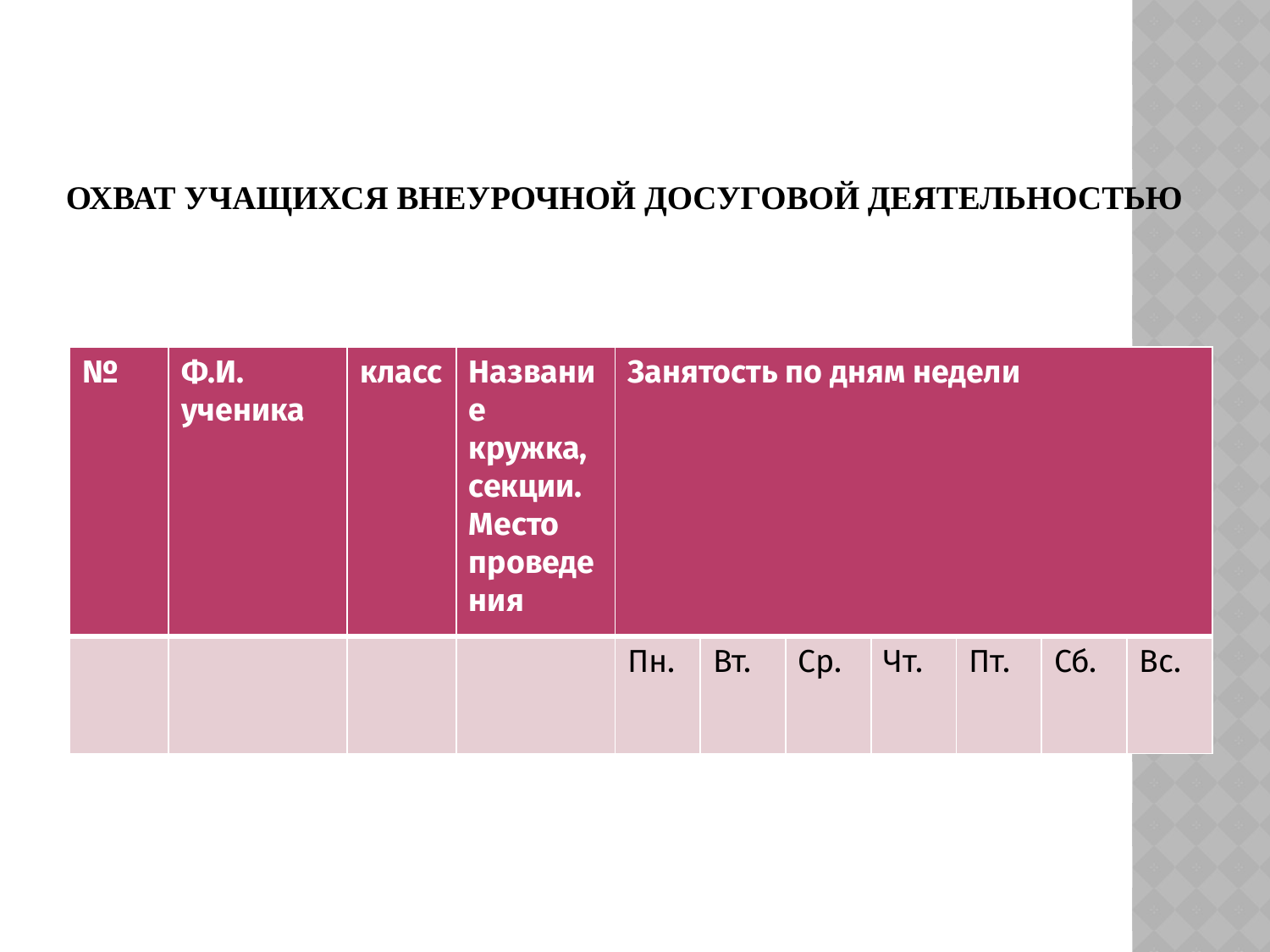

# Охват учащихся внеурочной досуговой деятельностью
| № | Ф.И. ученика | класс | Название кружка, секции. Место проведения | Занятость по дням недели |  |  |  |  |  |  |
| --- | --- | --- | --- | --- | --- | --- | --- | --- | --- | --- |
|  |  |  |  | Пн. | Вт. | Ср. | Чт. | Пт. | Сб. | Вс. |